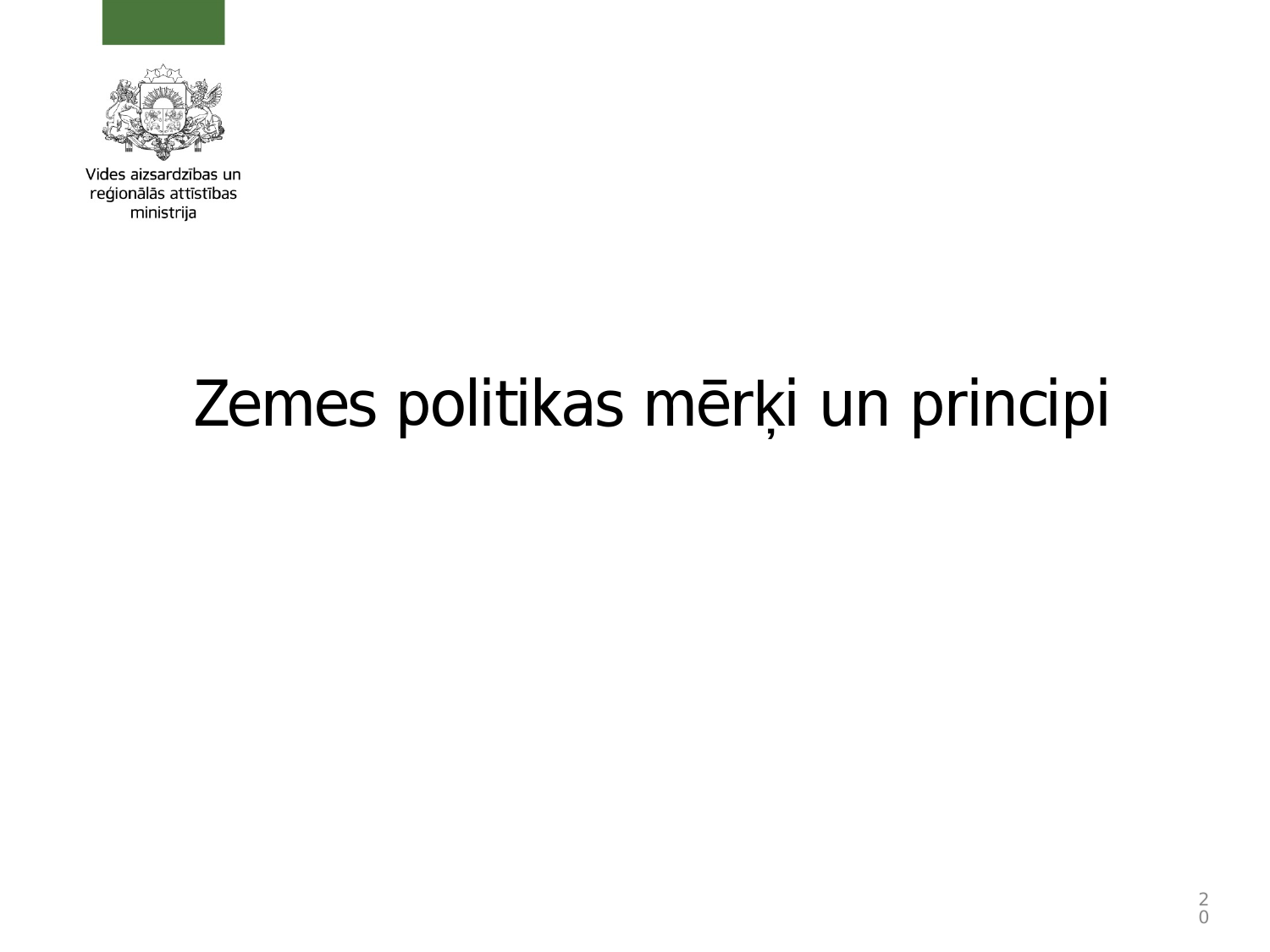

#
Zemes politikas mērķi un principi

20